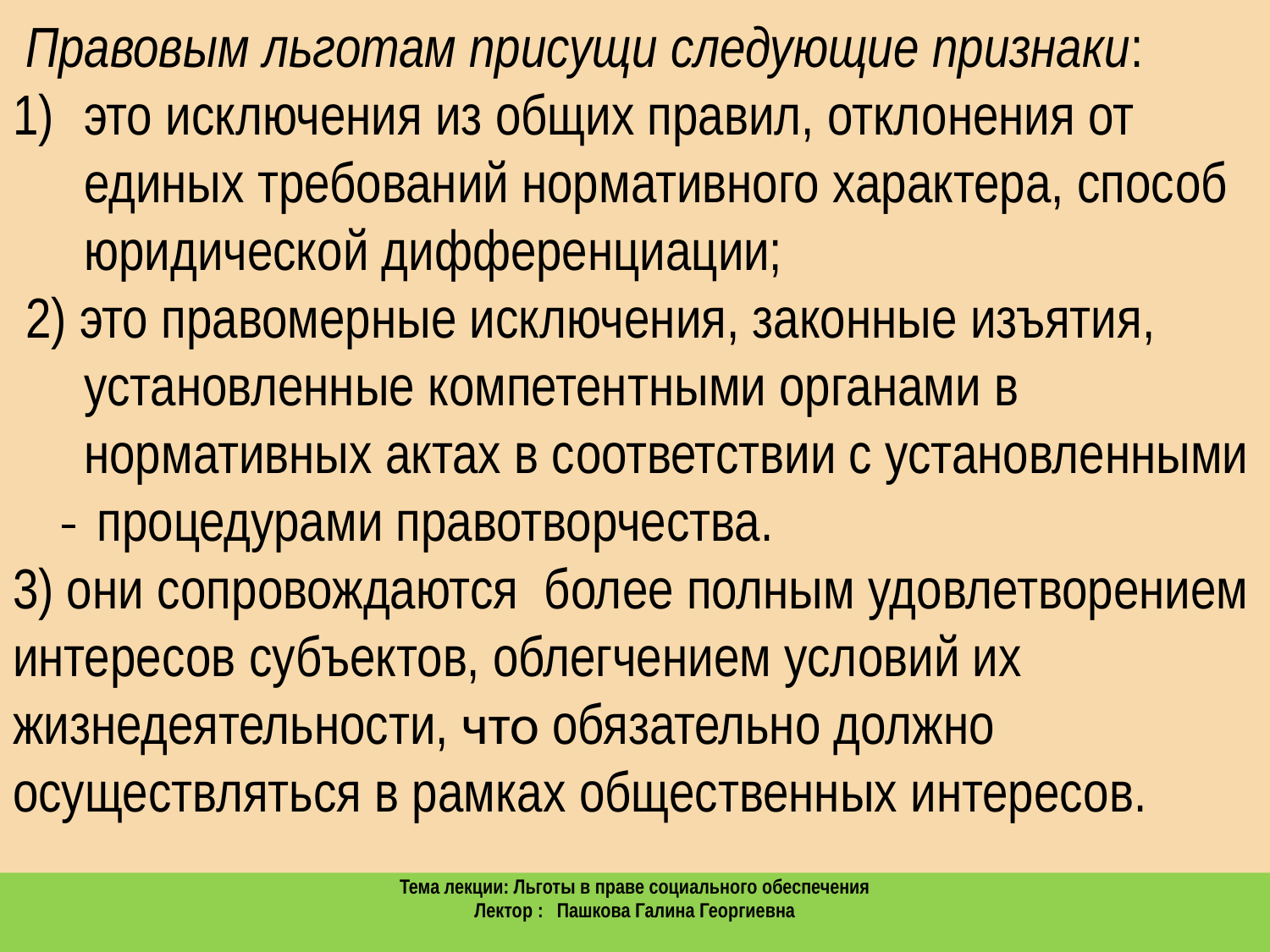

Правовым льготам присущи следующие признаки:
это исключения из общих правил, отклонения от единых требований нормативного характера, способ юридической дифференциации;
 2) это правомерные исключения, законные изъятия, установленные компетентными органами в нормативных актах в соответствии с установленными  процедурами правотворчества.
3) они сопровождаются  более полным удовлетворением интересов субъектов, облегчением условий их жизнедеятельности, что обязательно должно осуществляться в рамках общественных интересов.

Тема лекции: Льготы в праве социального обеспечения
Лектор :   Пашкова Галина Георгиевна